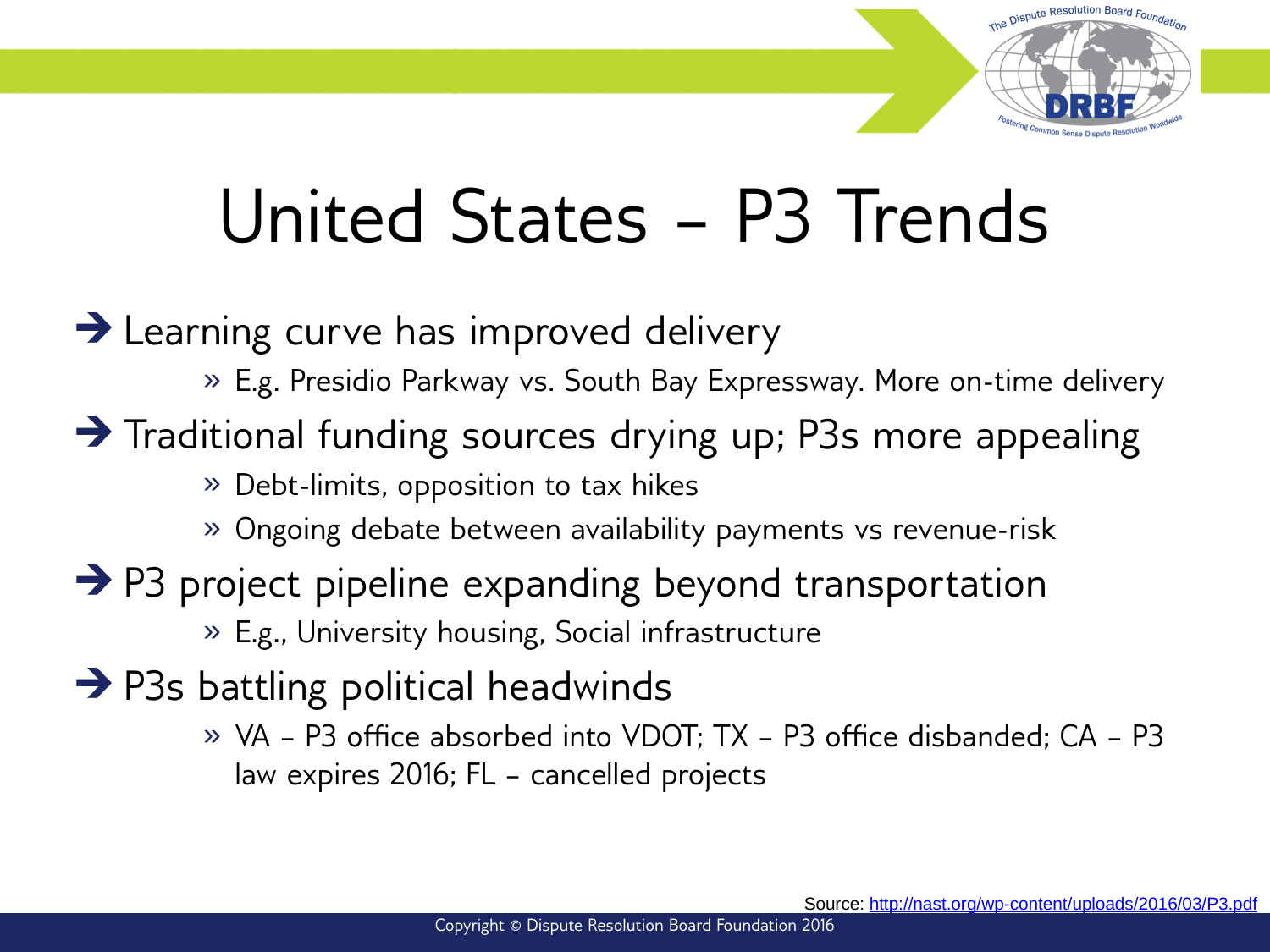

# United States – P3 Trends
Learning curve has improved delivery
E.g. Presidio Parkway vs. South Bay Expressway. More on-time delivery
Traditional funding sources drying up; P3s more appealing
Debt-limits, opposition to tax hikes
Ongoing debate between availability payments vs revenue-risk
P3 project pipeline expanding beyond transportation
E.g., University housing, Social infrastructure
P3s battling political headwinds
VA – P3 office absorbed into VDOT; TX – P3 office disbanded; CA – P3 law expires 2016; FL – cancelled projects

Source: http://nast.org/wp-content/uploads/2016/03/P3.pdf